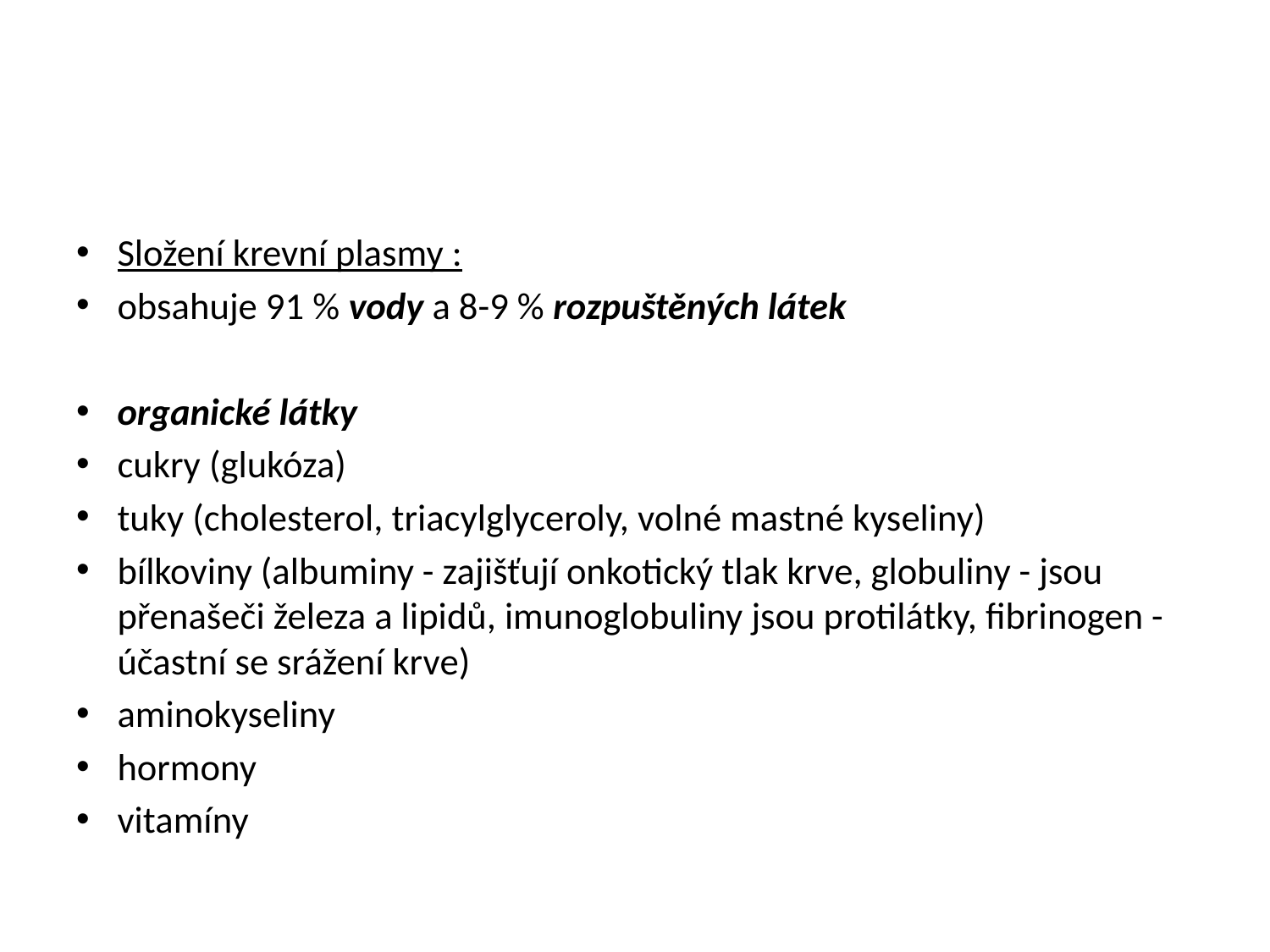

Složení krevní plasmy :
obsahuje 91 % vody a 8-9 % rozpuštěných látek

organické látky
cukry (glukóza)
tuky (cholesterol, triacylglyceroly, volné mastné kyseliny)
bílkoviny (albuminy - zajišťují onkotický tlak krve, globuliny - jsou přenašeči železa a lipidů, imunoglobuliny jsou protilátky, fibrinogen - účastní se srážení krve)
aminokyseliny
hormony
vitamíny